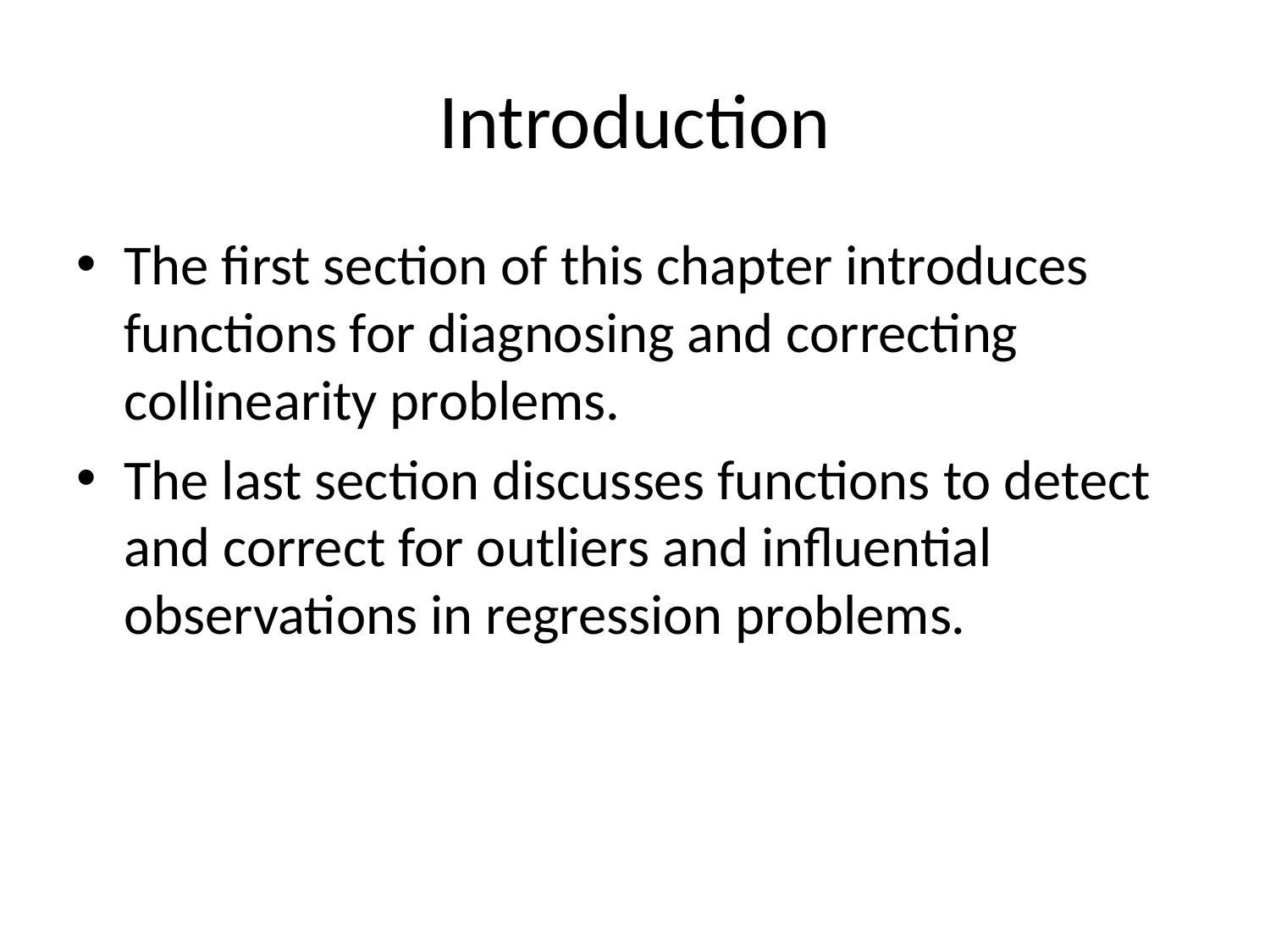

# Introduction
The first section of this chapter introduces functions for diagnosing and correcting collinearity problems.
The last section discusses functions to detect and correct for outliers and influential observations in regression problems.